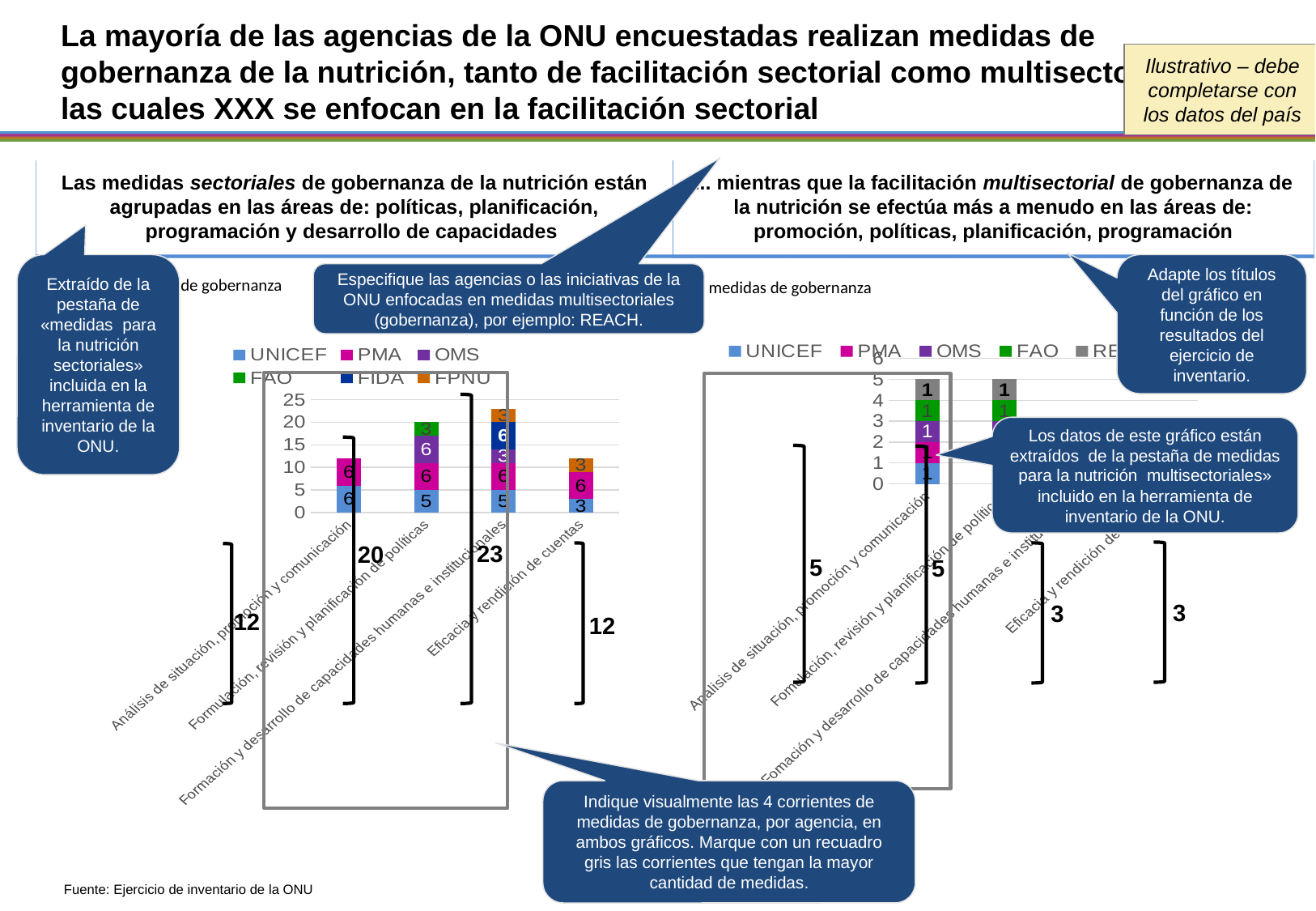

# La mayoría de las agencias de la ONU encuestadas realizan medidas de gobernanza de la nutrición, tanto de facilitación sectorial como multisectorial, de las cuales XXX se enfocan en la facilitación sectorial
Ilustrativo – debe completarse con los datos del país
Las medidas sectoriales de gobernanza de la nutrición están agrupadas en las áreas de: políticas, planificación, programación y desarrollo de capacidades
... mientras que la facilitación multisectorial de gobernanza de la nutrición se efectúa más a menudo en las áreas de: promoción, políticas, planificación, programación
Extraído de la pestaña de «medidas  para la nutrición sectoriales» incluida en la herramienta de inventario de la ONU.
Adapte los títulos del gráfico en función de los resultados del ejercicio de inventario.
Especifique las agencias o las iniciativas de la ONU enfocadas en medidas multisectoriales (gobernanza), por ejemplo: REACH.
# medidas de gobernanza
# medidas de gobernanza

### Chart

| Category | UNICEF | PMA | OMS | FAO | REACH |
|---|---|---|---|---|---|
| Análisis de situación, promoción y comunicación | 1.0 | 1.0 | 1.0 | 1.0 | 1.0 |
| Fomulación, revisión y planificación de políticas | 1.0 | 1.0 | 1.0 | 1.0 | 1.0 |
| Fomación y desarrollo de capacidades humanas e institucionales | 1.0 | None | None | 1.0 | 1.0 |
| Eficacia y rendición de cuentas | None | 1.0 | None | None | 2.0 |

### Chart

| Category | UNICEF | PMA | OMS | FAO | FIDA | FPNU |
|---|---|---|---|---|---|---|
| Análisis de situación, promoción y comunicación | 6.0 | 6.0 | None | None | None | None |
| Formulación, revisión y planificación de políticas | 5.0 | 6.0 | 6.0 | 3.0 | None | None |
| Formación y desarrollo de capacidades humanas e institucionales | 5.0 | 6.0 | 3.0 | None | 6.0 | 3.0 |
| Eficacia y rendición de cuentas | 3.0 | 6.0 | None | None | None | 3.0 |

Los datos de este gráfico están extraídos  de la pestaña de medidas para la nutrición  multisectoriales» incluido en la herramienta de inventario de la ONU.

23
20

5
5
3
3
12
12
Indique visualmente las 4 corrientes de medidas de gobernanza, por agencia, en ambos gráficos. Marque con un recuadro gris las corrientes que tengan la mayor cantidad de medidas.

Fuente: Ejercicio de inventario de la ONU